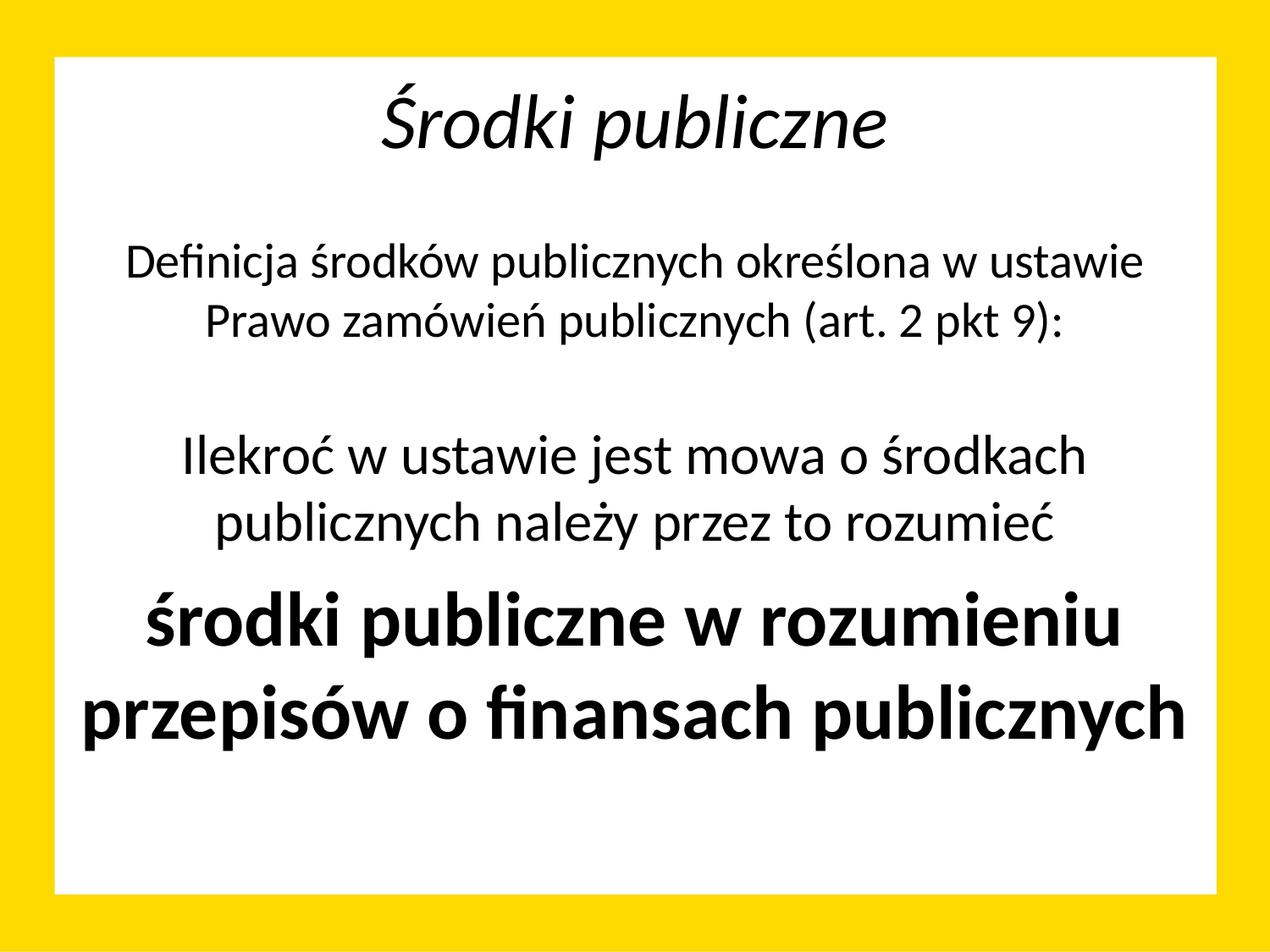

# Środki publiczne
Definicja środków publicznych określona w ustawie Prawo zamówień publicznych (art. 2 pkt 9):

Ilekroć w ustawie jest mowa o środkach publicznych należy przez to rozumieć
środki publiczne w rozumieniu przepisów o finansach publicznych